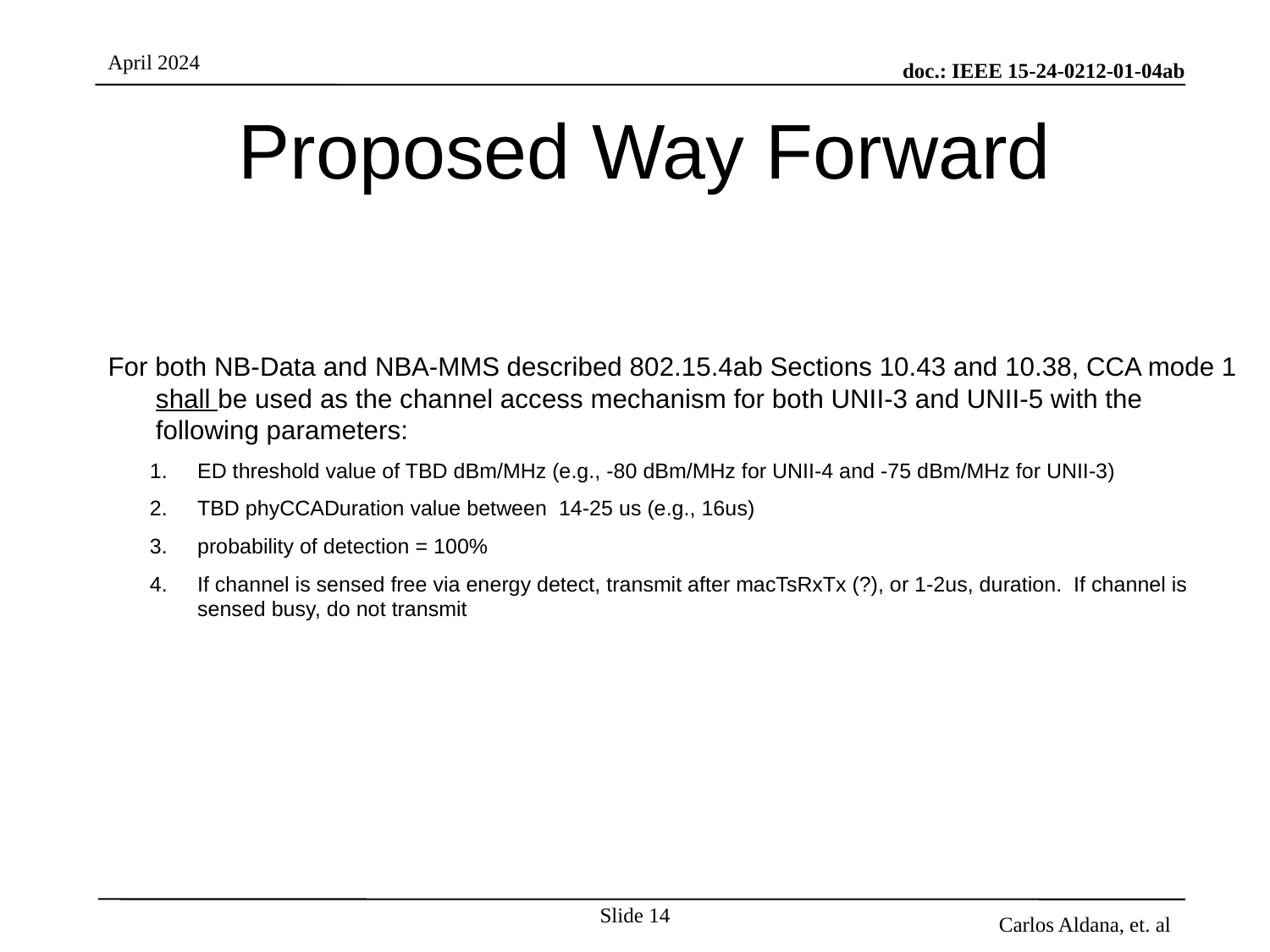

# Proposed Way Forward

For both NB-Data and NBA-MMS described 802.15.4ab Sections 10.43 and 10.38, CCA mode 1 shall be used as the channel access mechanism for both UNII-3 and UNII-5 with the following parameters:
ED threshold value of TBD dBm/MHz (e.g., -80 dBm/MHz for UNII-4 and -75 dBm/MHz for UNII-3)
TBD phyCCADuration value between  14-25 us (e.g., 16us)
probability of detection = 100%
If channel is sensed free via energy detect, transmit after macTsRxTx (?), or 1-2us, duration.  If channel is sensed busy, do not transmit
Slide 14